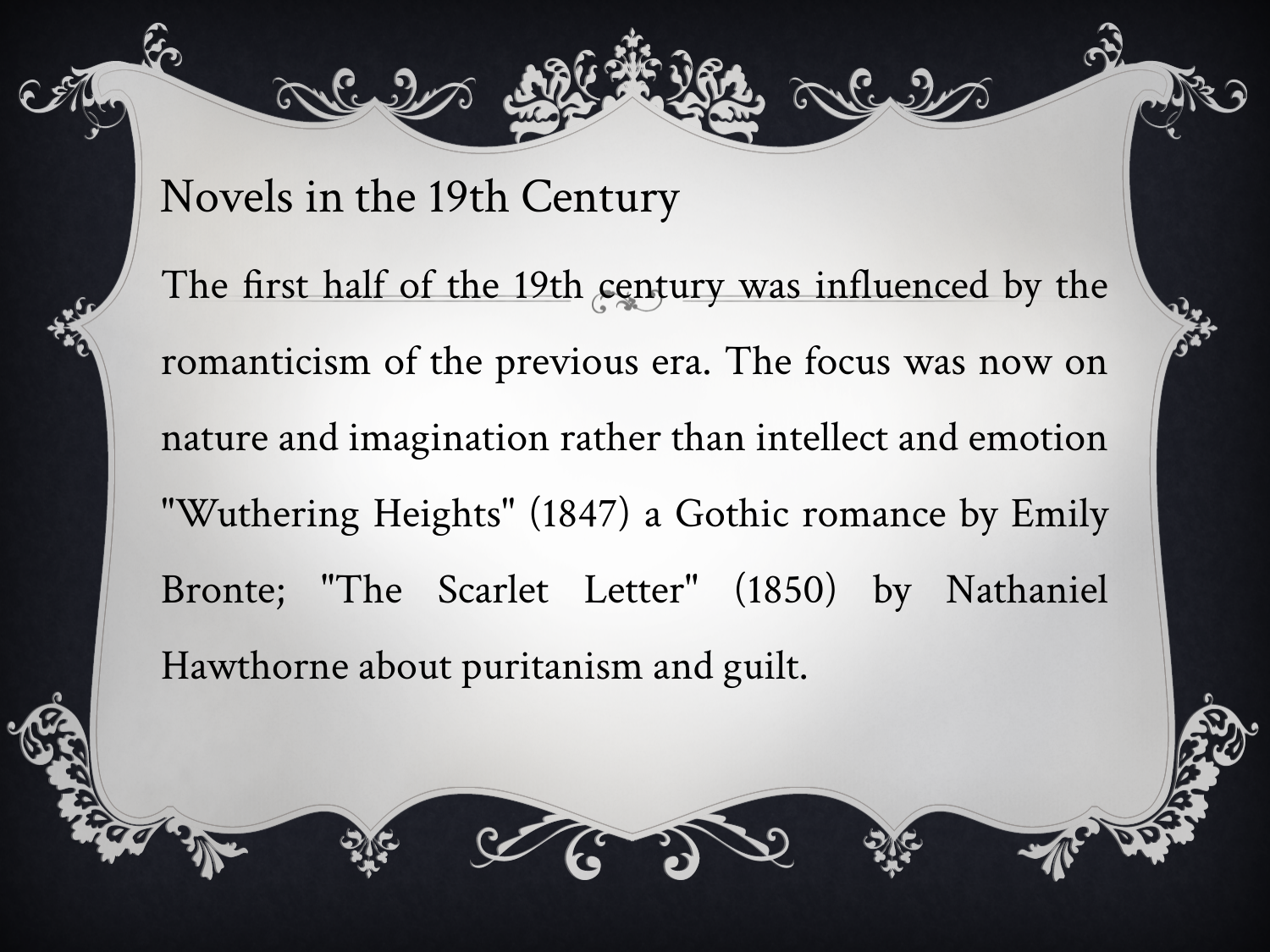

Novels in the 19th Century
The first half of the 19th century was influenced by the romanticism of the previous era. The focus was now on nature and imagination rather than intellect and emotion "Wuthering Heights" (1847) a Gothic romance by Emily Bronte; "The Scarlet Letter" (1850) by Nathaniel Hawthorne about puritanism and guilt.